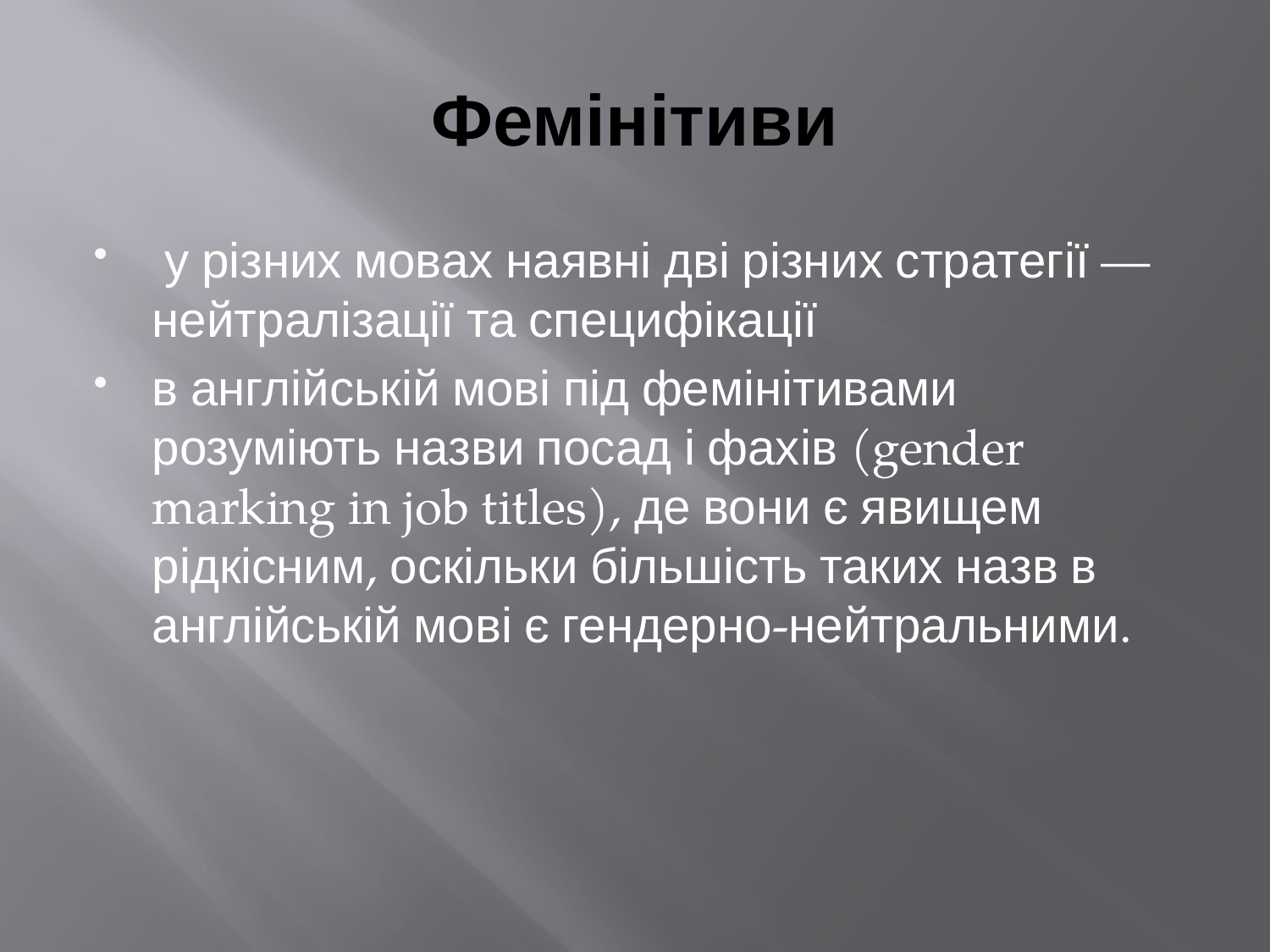

# Фемінітиви
 у різних мовах наявні дві різних стратегії — нейтралізації та специфікації
в англійській мові під фемінітивами розуміють назви посад і фахів (gender marking in job titles), де вони є явищем рідкісним, оскільки більшість таких назв в англійській мові є гендерно-нейтральними.